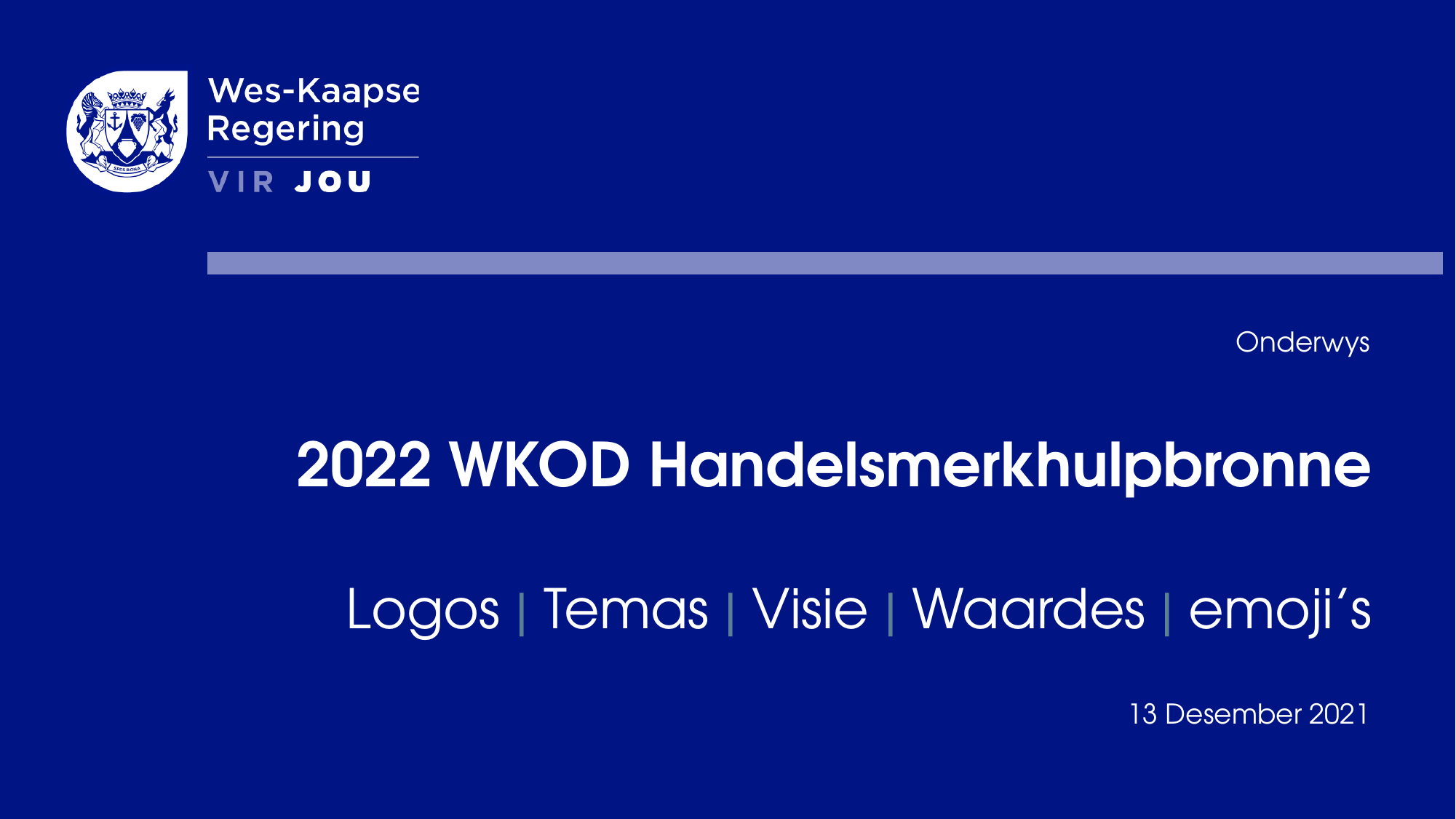

Onderwys
2022 WKOD Handelsmerkhulpbronne

Logos | Temas | Visie | Waardes | emoji’s
13 Desember 2021